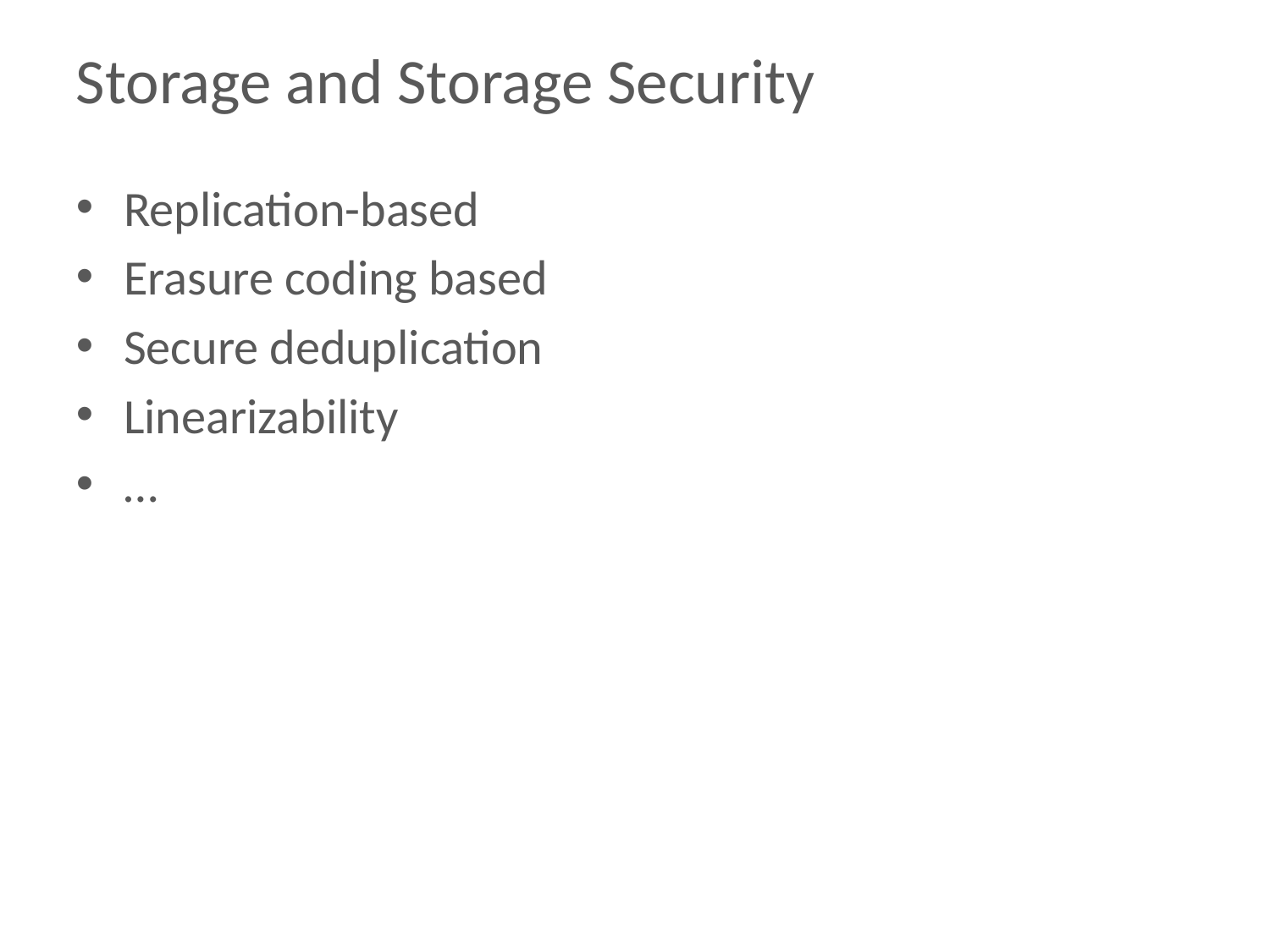

# Storage and Storage Security
Replication-based
Erasure coding based
Secure deduplication
Linearizability
…